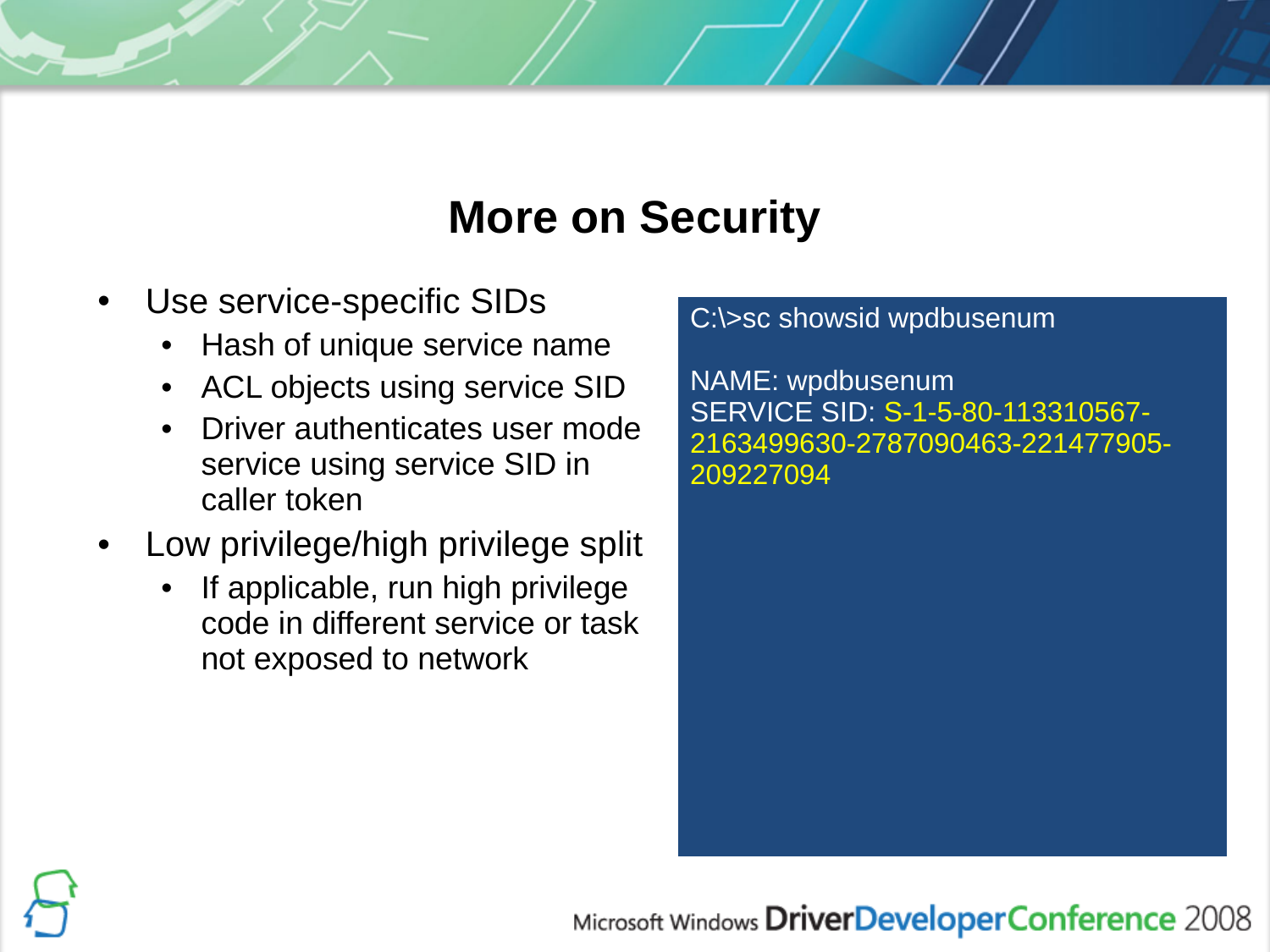

# More on Security
Use service-specific SIDs
Hash of unique service name
ACL objects using service SID
Driver authenticates user mode service using service SID in caller token
Low privilege/high privilege split
If applicable, run high privilege code in different service or task not exposed to network
| C:\>sc showsid wpdbusenum NAME: wpdbusenum SERVICE SID: S-1-5-80-113310567-2163499630-2787090463-221477905-209227094 |
| --- |